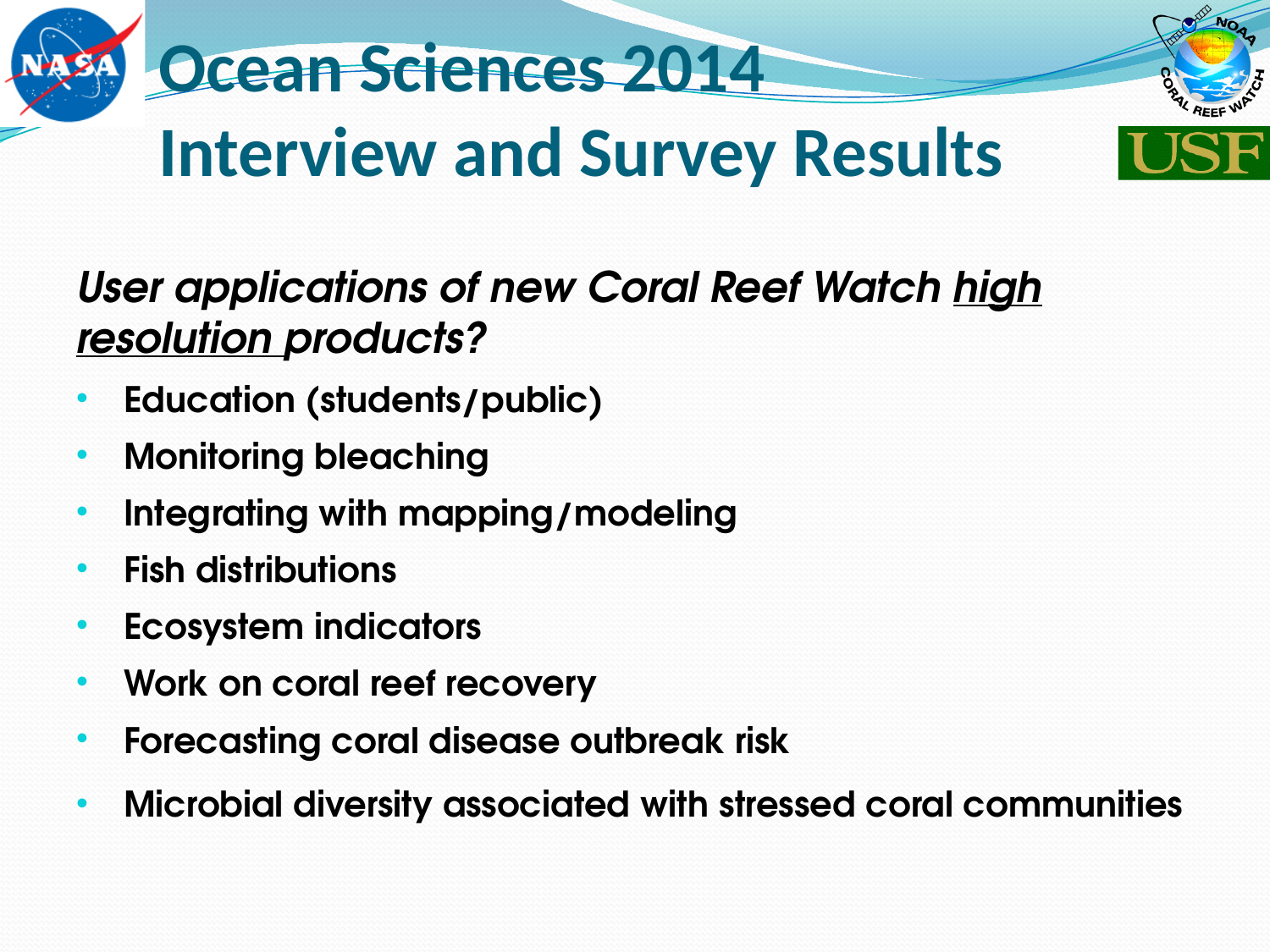

# Ocean Sciences 2014 Interview and Survey Results

User applications of new Coral Reef Watch high resolution products?

Education (students/public)

Monitoring bleaching

Integrating with mapping/modeling

Fish distributions

Ecosystem indicators

Work on coral reef recovery

Forecasting coral disease outbreak risk

Microbial diversity associated with stressed coral communities